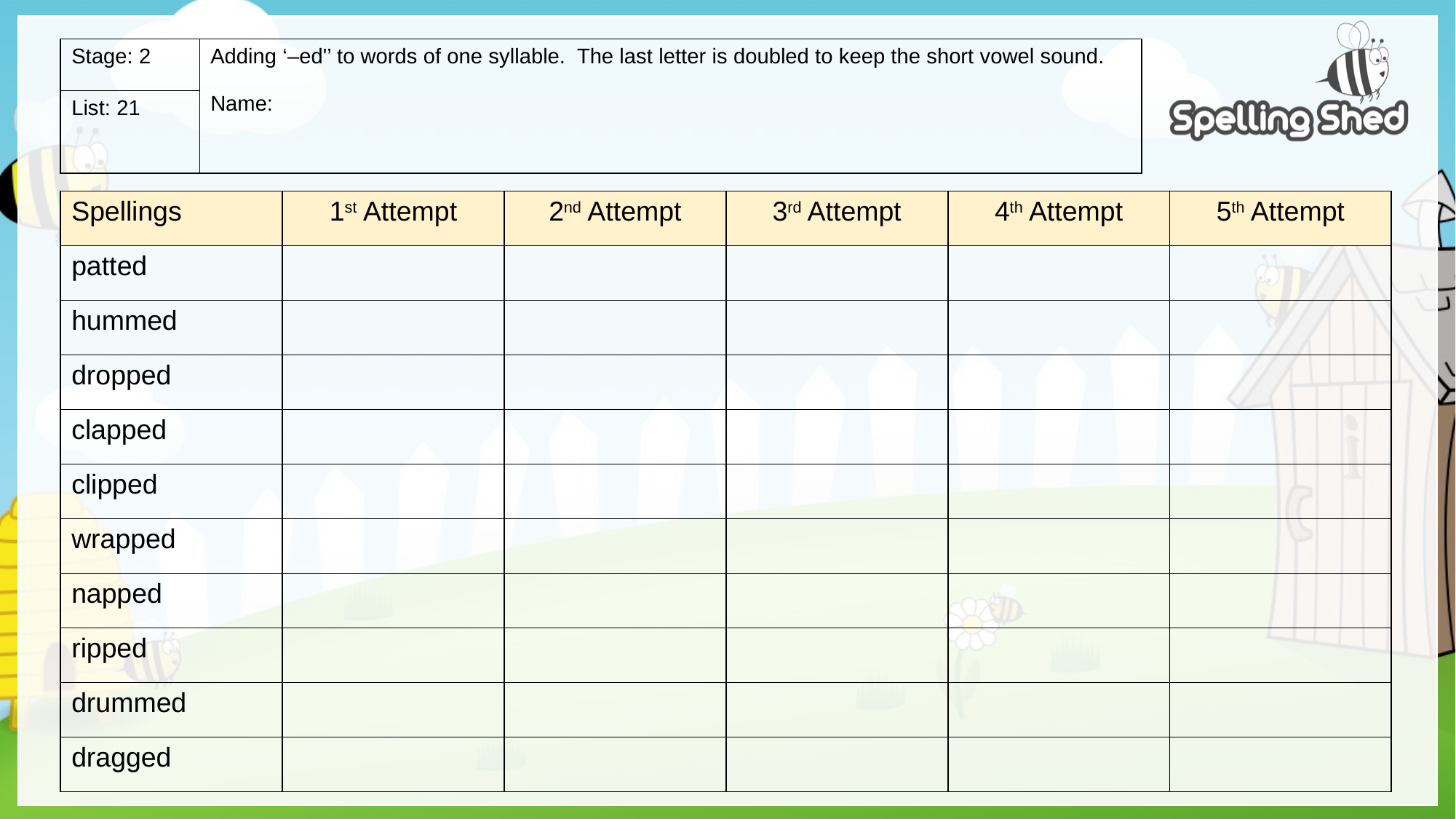

| Stage: 2 | Adding ‘–ed'’ to words of one syllable. The last letter is doubled to keep the short vowel sound. Name: |
| --- | --- |
| List: 21 |  |
| Spellings | 1st Attempt | 2nd Attempt | 3rd Attempt | 4th Attempt | 5th Attempt |
| --- | --- | --- | --- | --- | --- |
| patted |  |  |  |  |  |
| hummed |  |  |  |  |  |
| dropped |  |  |  |  |  |
| clapped |  |  |  |  |  |
| clipped |  |  |  |  |  |
| wrapped |  |  |  |  |  |
| napped |  |  |  |  |  |
| ripped |  |  |  |  |  |
| drummed |  |  |  |  |  |
| dragged |  |  |  |  |  |